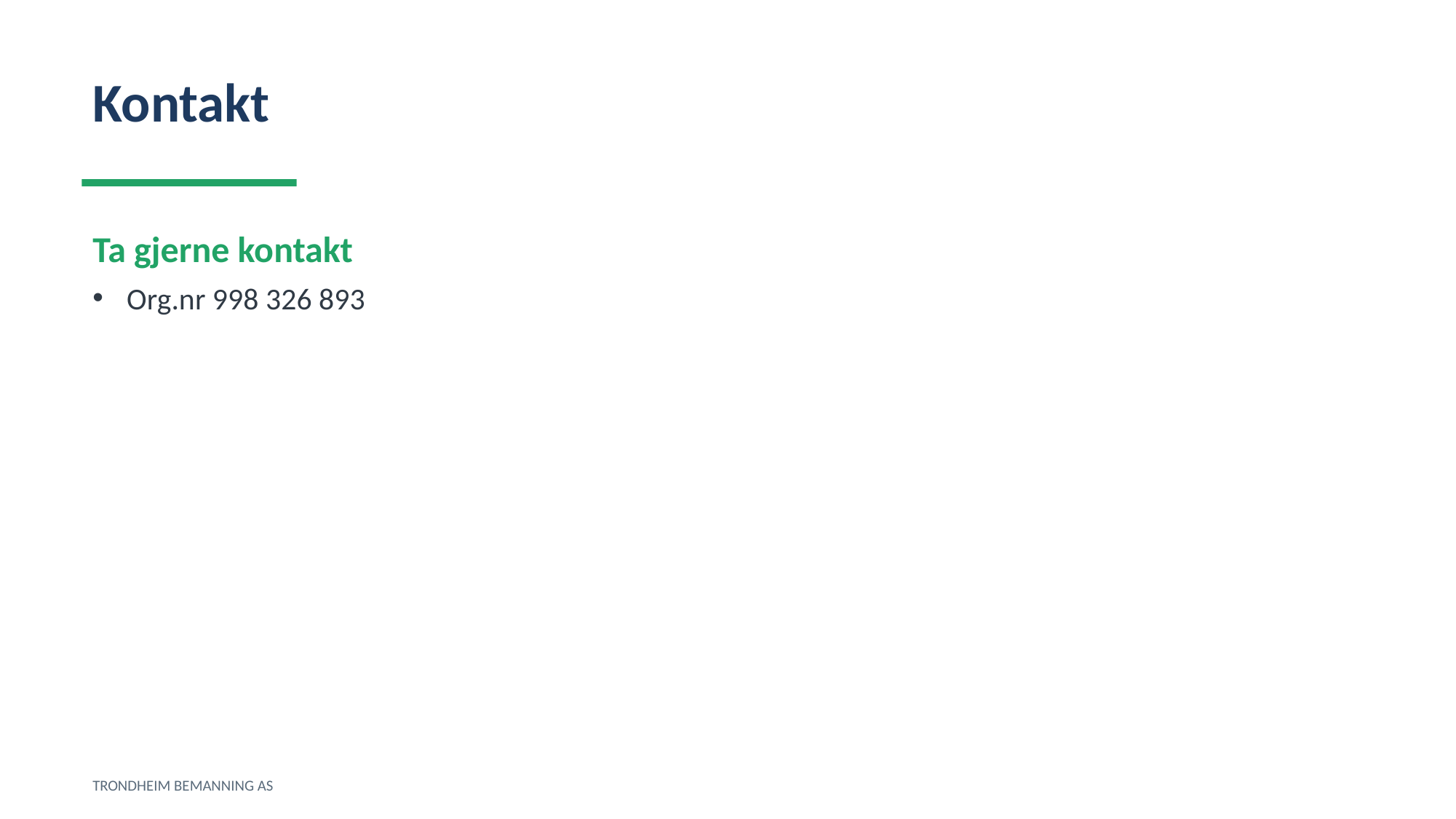

Kontakt

Ta gjerne kontakt
Org.nr 998 326 893
TRONDHEIM BEMANNING AS